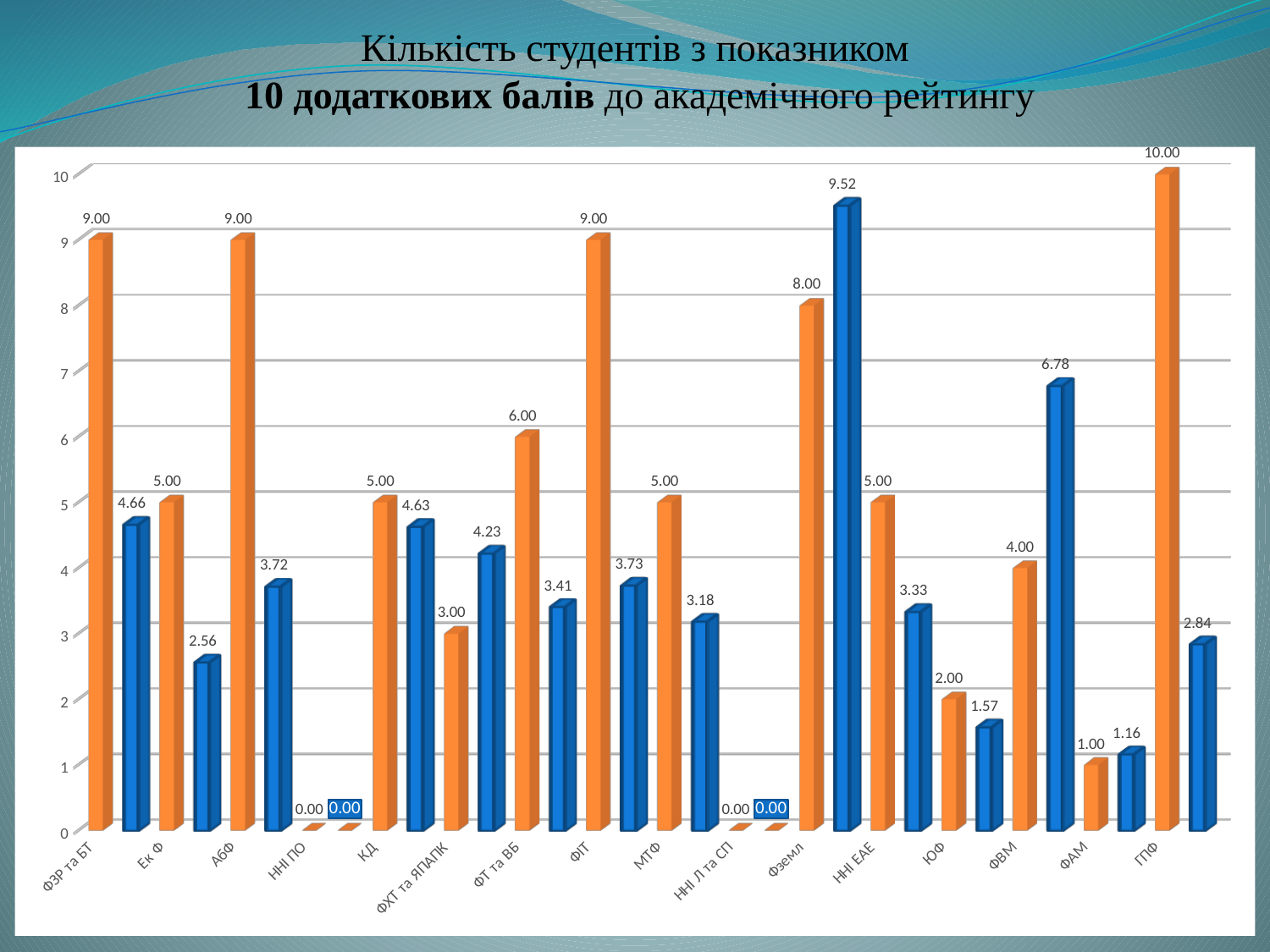

# Кількість студентів з показником 10 додаткових балів до академічного рейтингу

[unsupported chart]